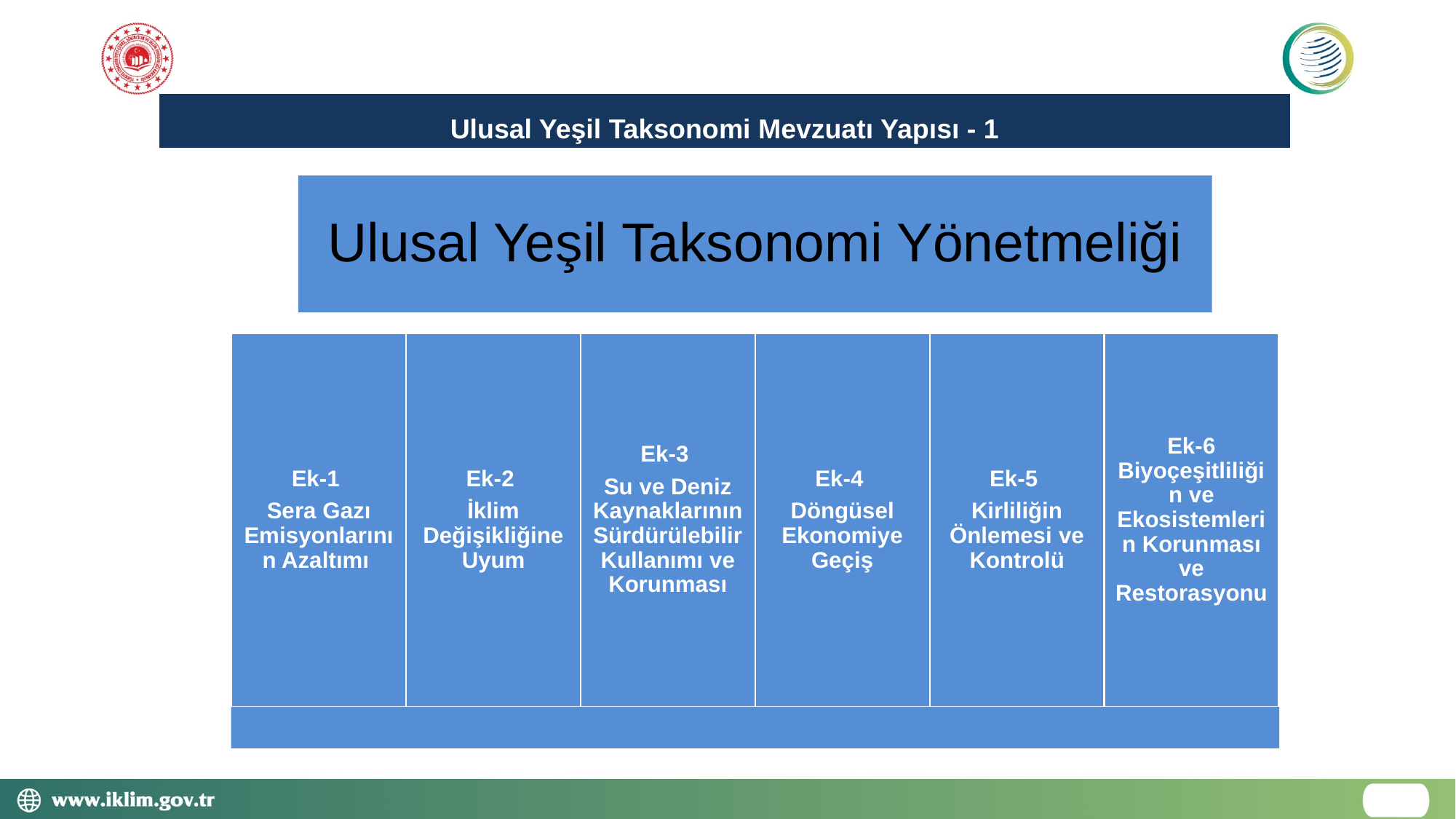

| Ulusal Yeşil Taksonomi Mevzuatı Yapısı - 1 |
| --- |
|  |

Ulusal Yeşil Taksonomi Yönetmeliği
Ek-1
Sera Gazı Emisyonlarının Azaltımı
Ek-2
İklim Değişikliğine Uyum
Ek-3
Su ve Deniz Kaynaklarının Sürdürülebilir Kullanımı ve Korunması
Ek-4
Döngüsel Ekonomiye Geçiş
Ek-5
Kirliliğin Önlemesi ve Kontrolü
Ek-6 Biyoçeşitliliğin ve Ekosistemlerin Korunması ve Restorasyonu